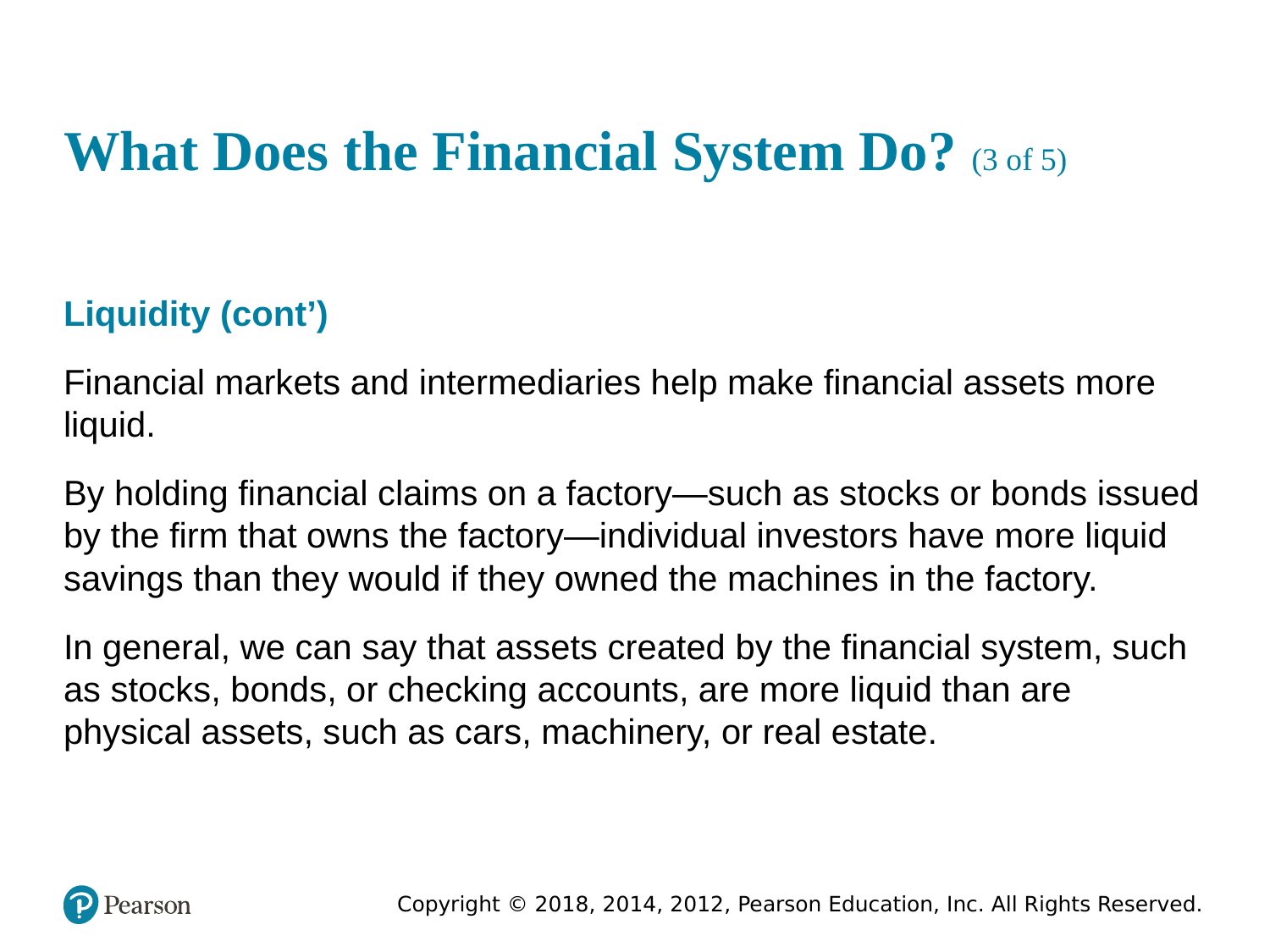

# What Does the Financial System Do? (3 of 5)

Liquidity (cont’)
Financial markets and intermediaries help make financial assets more liquid.
By holding financial claims on a factory—such as stocks or bonds issued by the firm that owns the factory—individual investors have more liquid savings than they would if they owned the machines in the factory.
In general, we can say that assets created by the financial system, such as stocks, bonds, or checking accounts, are more liquid than are physical assets, such as cars, machinery, or real estate.